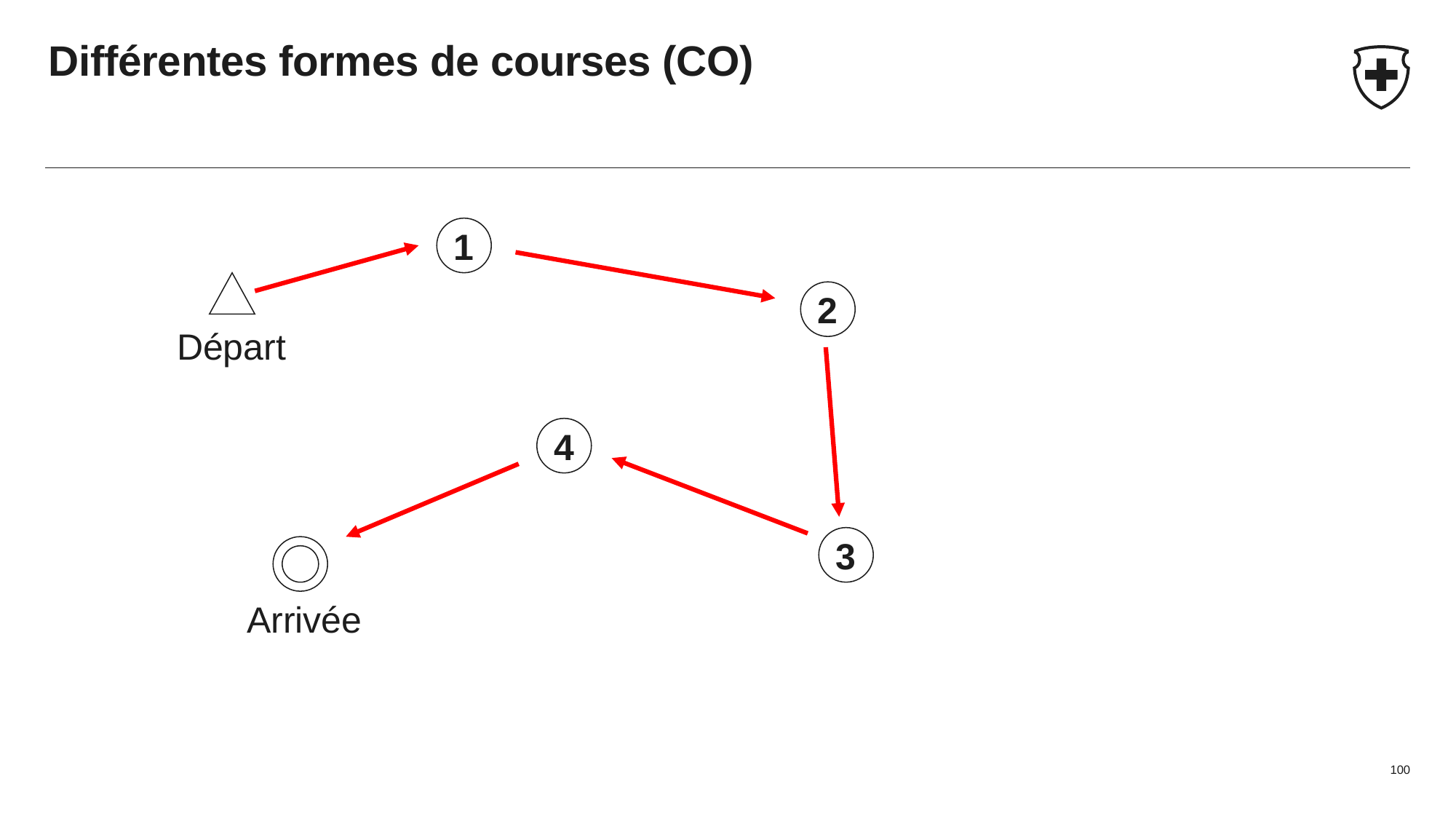

Différentes formes de courses (CO)
1

2
Départ

4

3

Arrivée
100